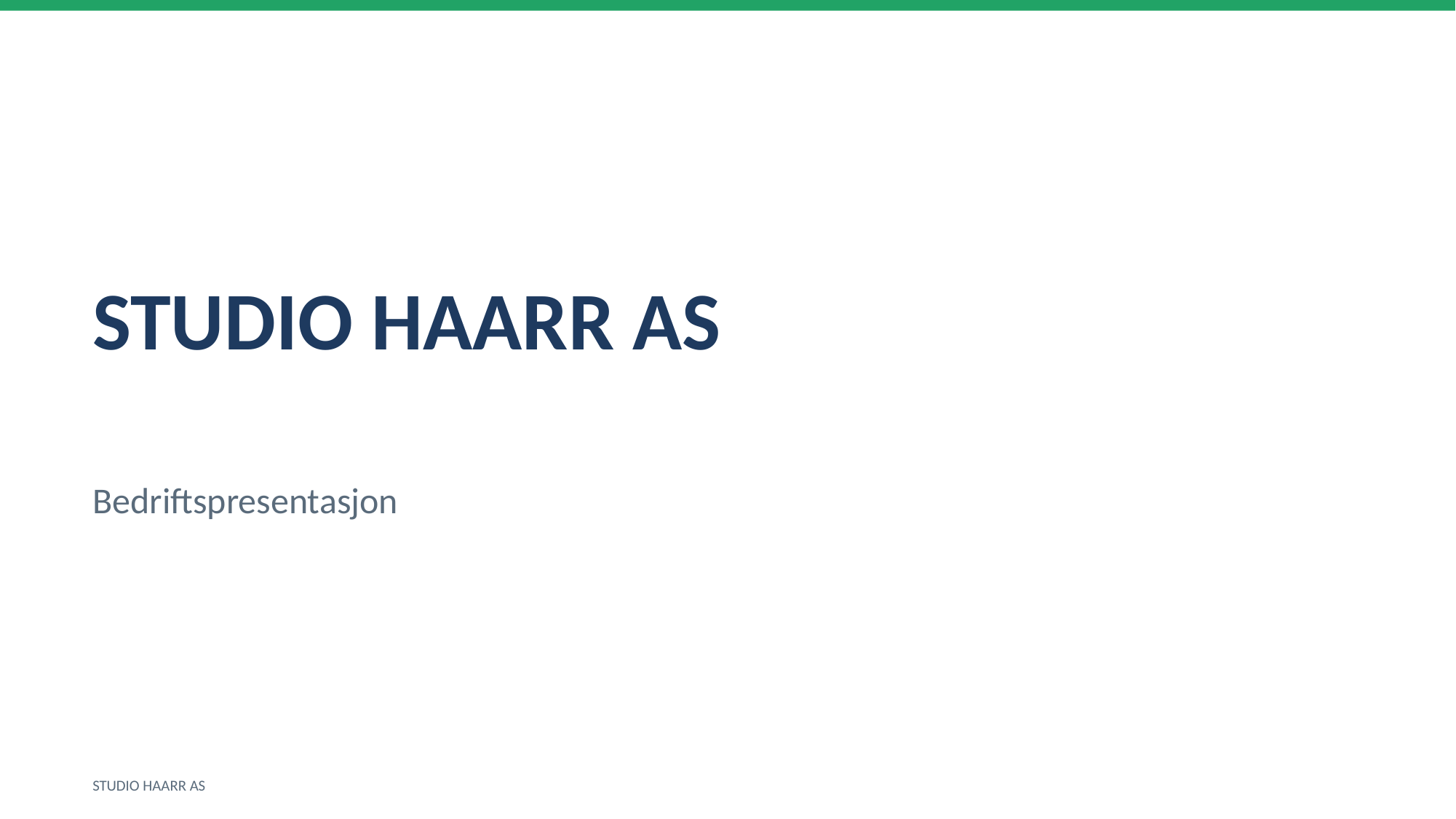

STUDIO HAARR AS
Bedriftspresentasjon
STUDIO HAARR AS